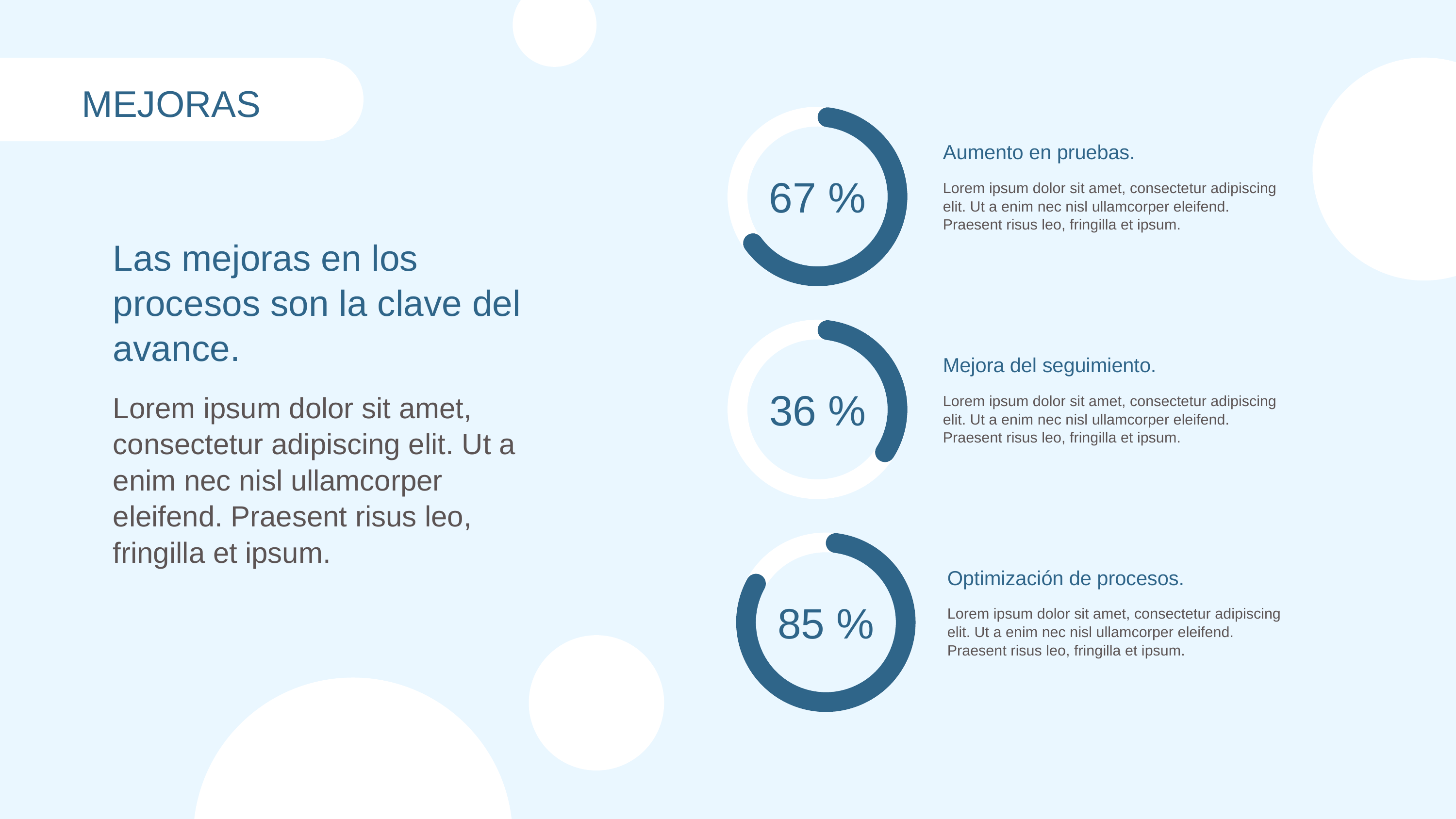

MEJORAS

67 %
Aumento en pruebas.
Lorem ipsum dolor sit amet, consectetur adipiscing elit. Ut a enim nec nisl ullamcorper eleifend. Praesent risus leo, fringilla et ipsum.
Las mejoras en los procesos son la clave del avance.
Lorem ipsum dolor sit amet, consectetur adipiscing elit. Ut a enim nec nisl ullamcorper eleifend. Praesent risus leo, fringilla et ipsum.

36 %
Mejora del seguimiento.
Lorem ipsum dolor sit amet, consectetur adipiscing elit. Ut a enim nec nisl ullamcorper eleifend. Praesent risus leo, fringilla et ipsum.

85 %
Optimización de procesos.
Lorem ipsum dolor sit amet, consectetur adipiscing elit. Ut a enim nec nisl ullamcorper eleifend. Praesent risus leo, fringilla et ipsum.